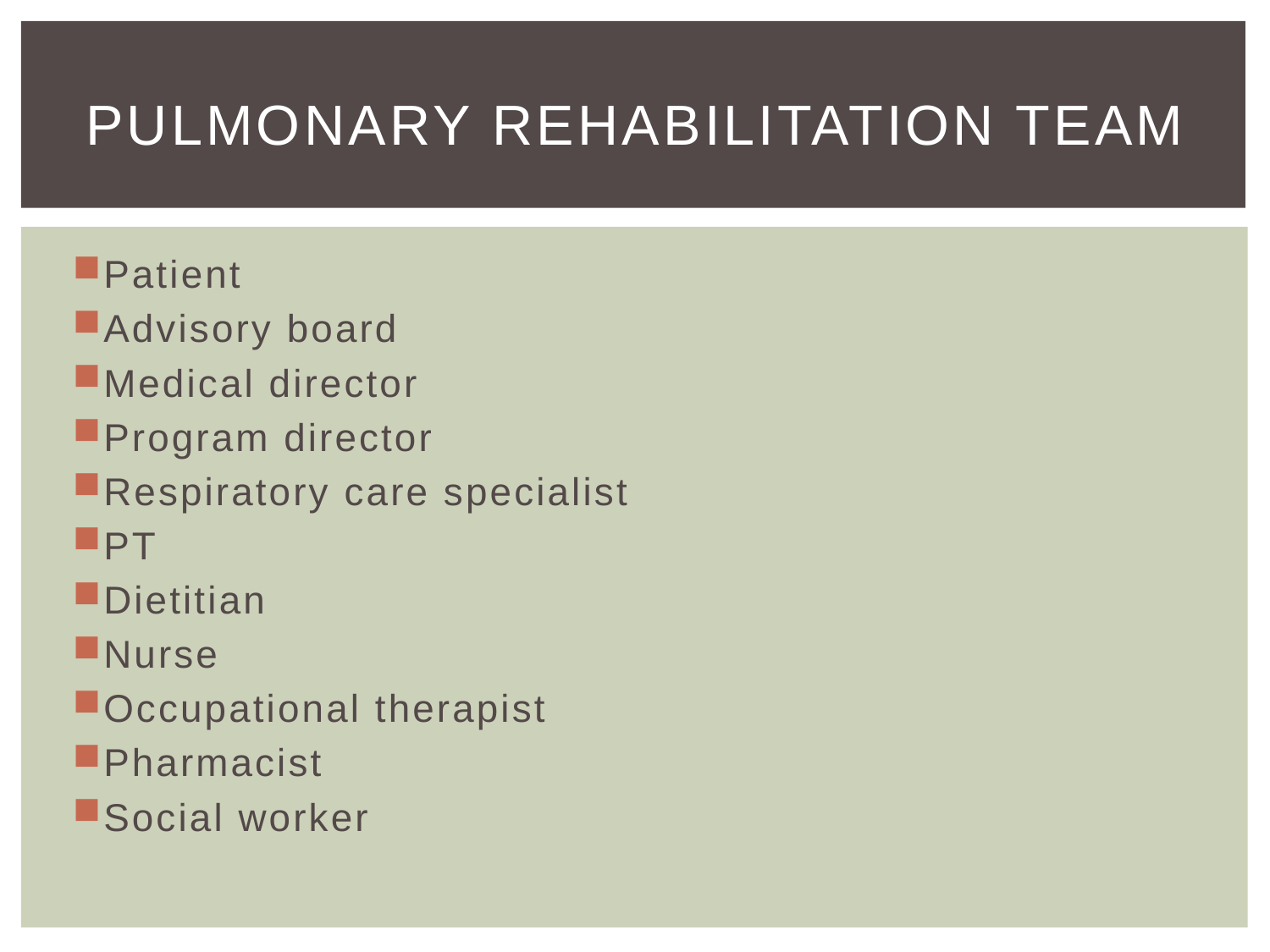

# pulmonary rehabilitation team
Patient
Advisory board
Medical director
Program director
Respiratory care specialist
PT
Dietitian
Nurse
Occupational therapist
Pharmacist
Social worker